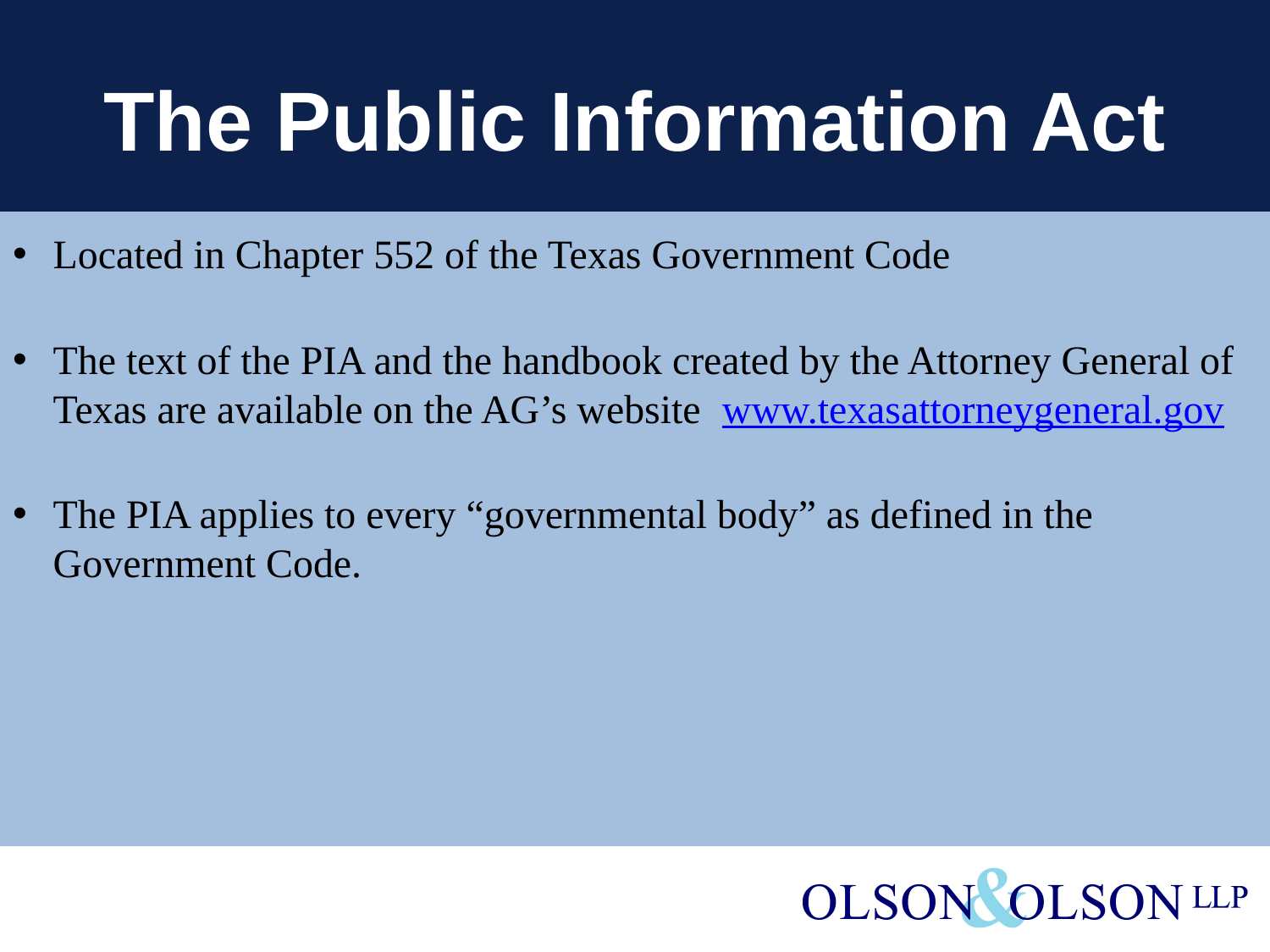

# The Public Information Act
Located in Chapter 552 of the Texas Government Code
The text of the PIA and the handbook created by the Attorney General of Texas are available on the AG’s website  www.texasattorneygeneral.gov
The PIA applies to every “governmental body” as defined in the Government Code.